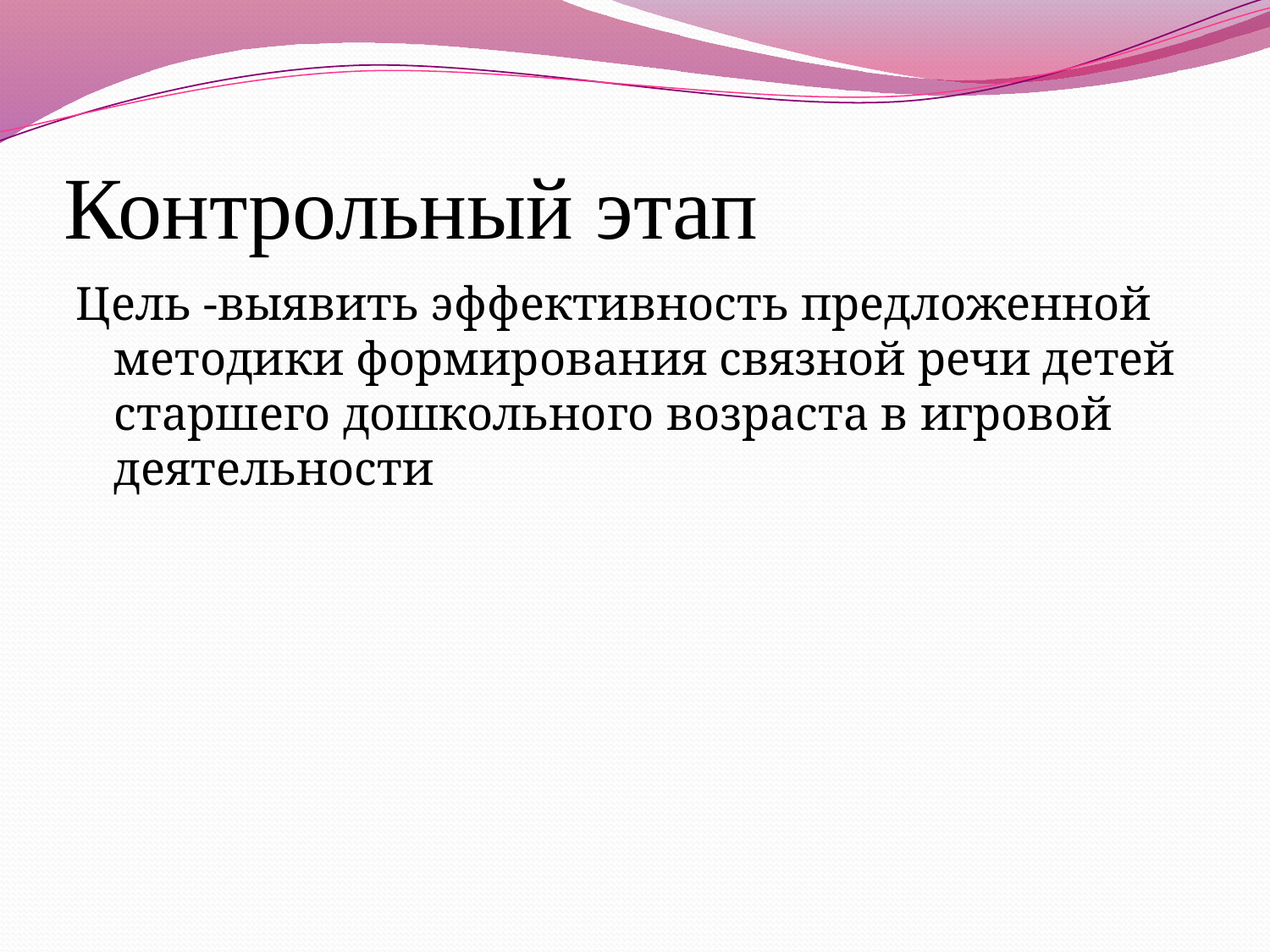

# Контрольный этап
Цель -выявить эффективность предложенной методики формирования связной речи детей старшего дошкольного возраста в игровой деятельности